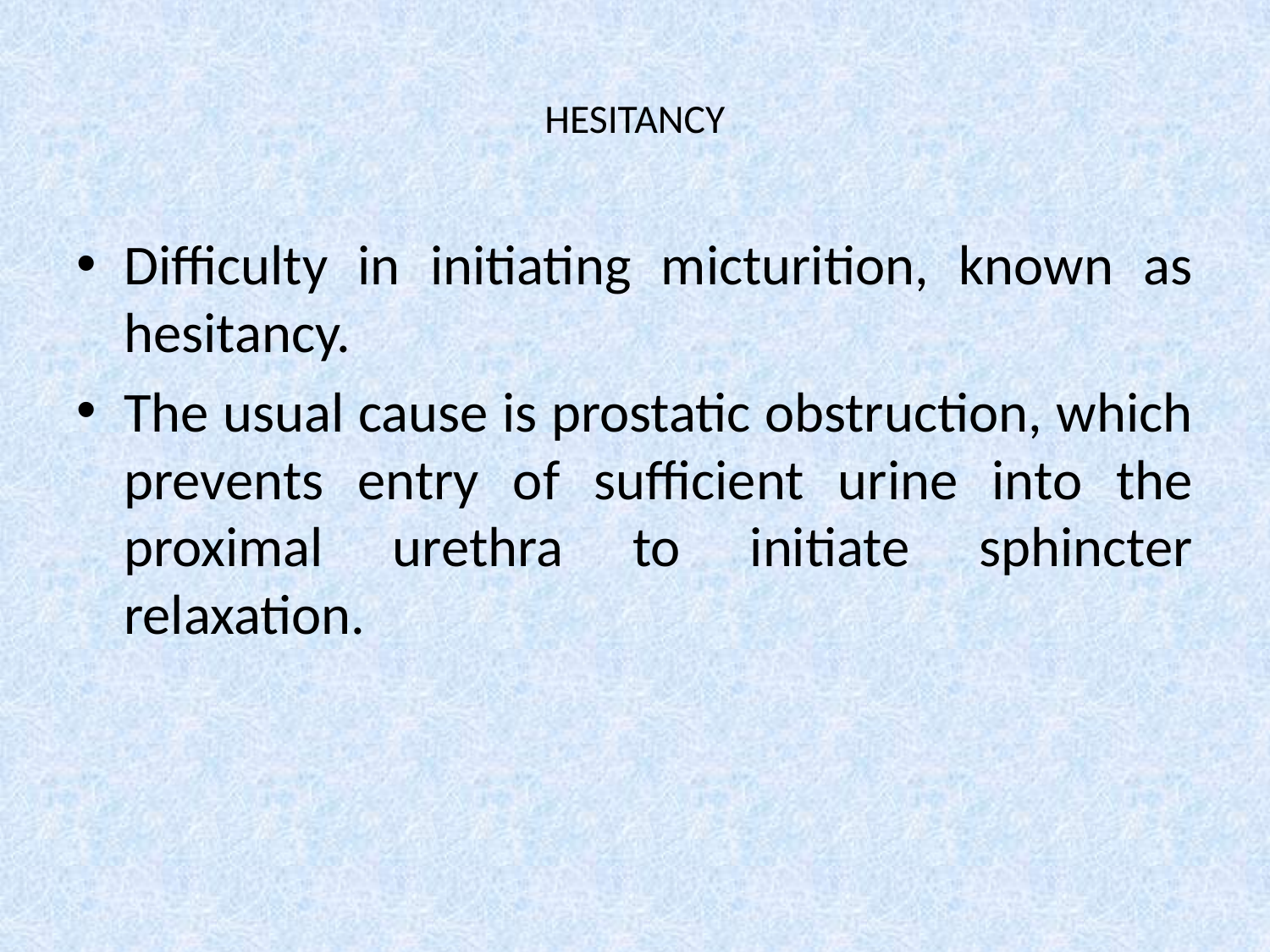

# HESITANCY
Difficulty in initiating micturition, known as hesitancy.
The usual cause is prostatic obstruction, which prevents entry of sufficient urine into the proximal urethra to initiate sphincter relaxation.